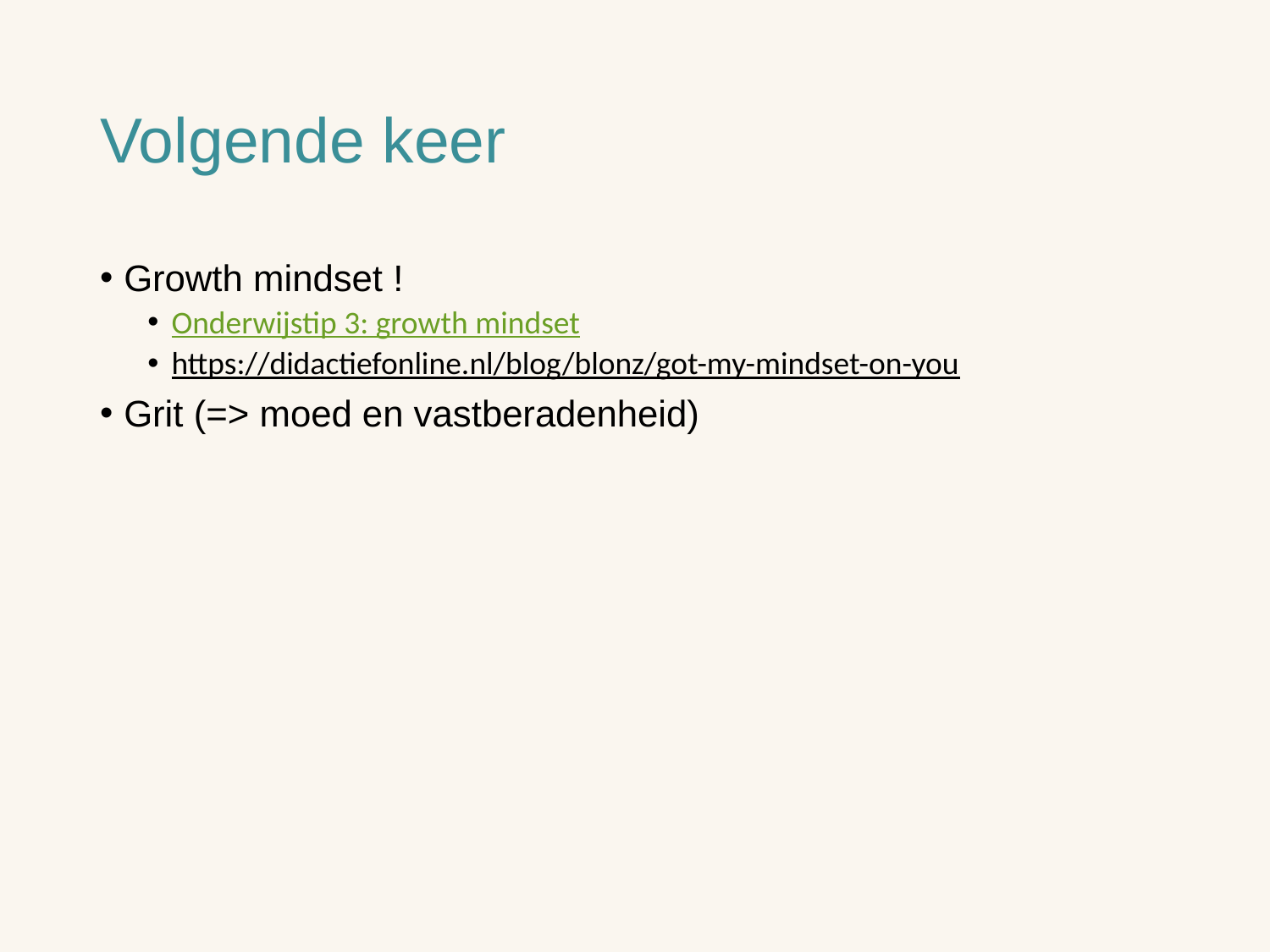

# Volgende keer
Growth mindset !
Onderwijstip 3: growth mindset
https://didactiefonline.nl/blog/blonz/got-my-mindset-on-you
Grit (=> moed en vastberadenheid)